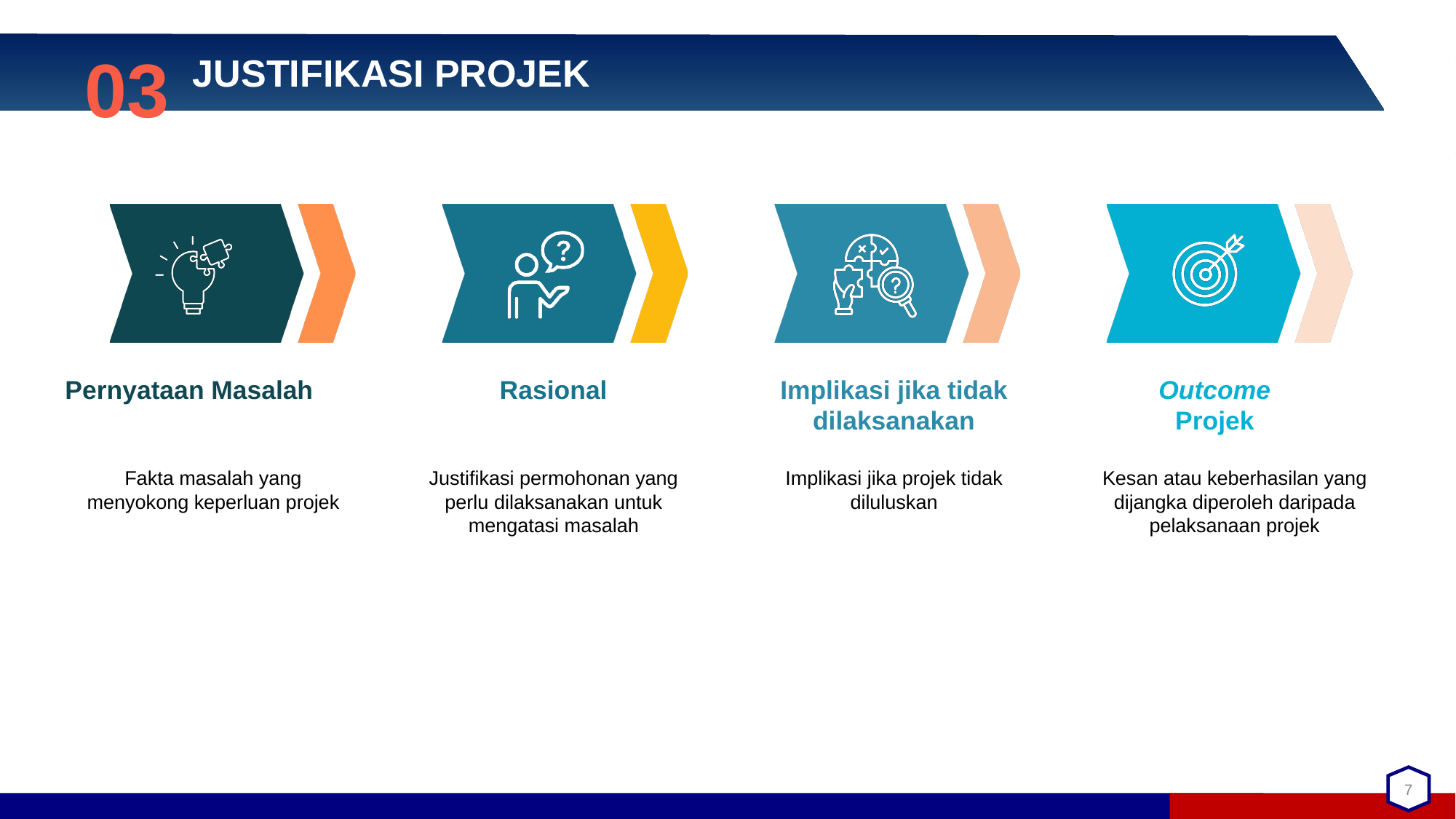

03
JUSTIFIKASI PROJEK

Pernyataan Masalah
Rasional
Implikasi jika tidak dilaksanakan
Outcome Projek
Fakta masalah yang menyokong keperluan projek
Justifikasi permohonan yang perlu dilaksanakan untuk mengatasi masalah
Implikasi jika projek tidak diluluskan
Kesan atau keberhasilan yang dijangka diperoleh daripada pelaksanaan projek
7